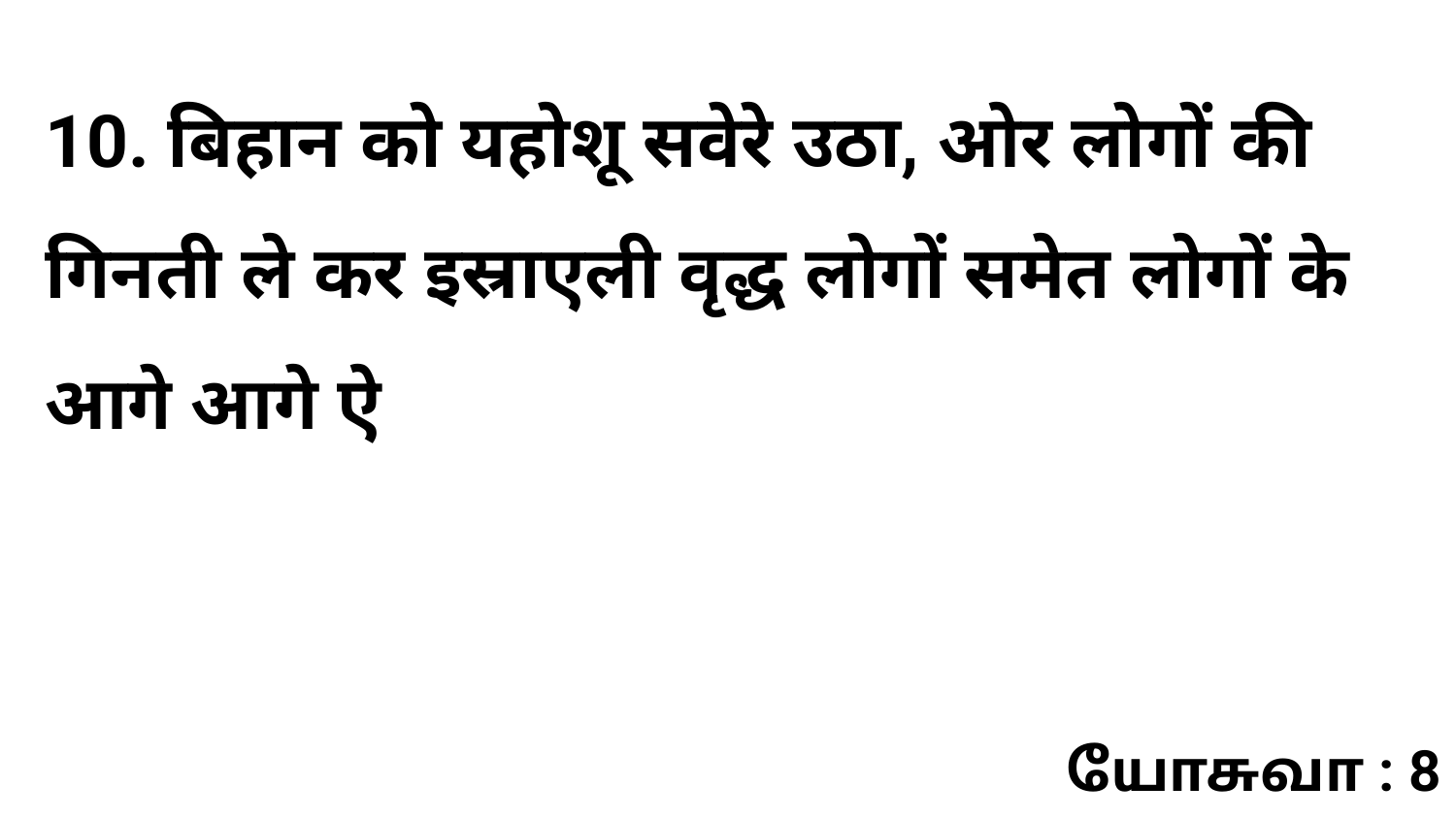

10. बिहान को यहोशू सवेरे उठा, ओर लोगों की गिनती ले कर इस्राएली वृद्ध लोगों समेत लोगों के आगे आगे ऐ
யோசுவா : 8